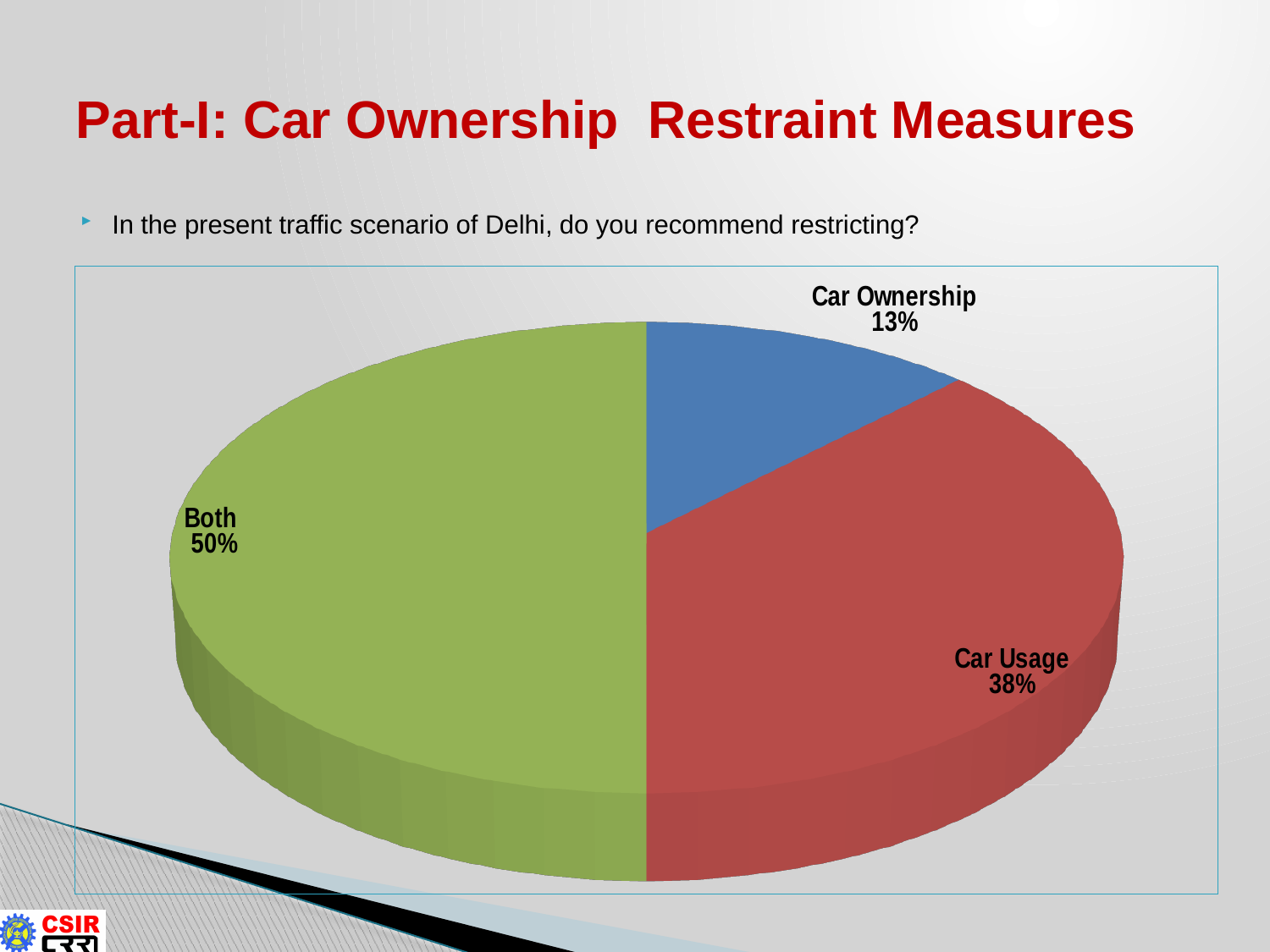

# Part-I: Car Ownership  Restraint Measures

In the present traffic scenario of Delhi, do you recommend restricting?

[unsupported chart]